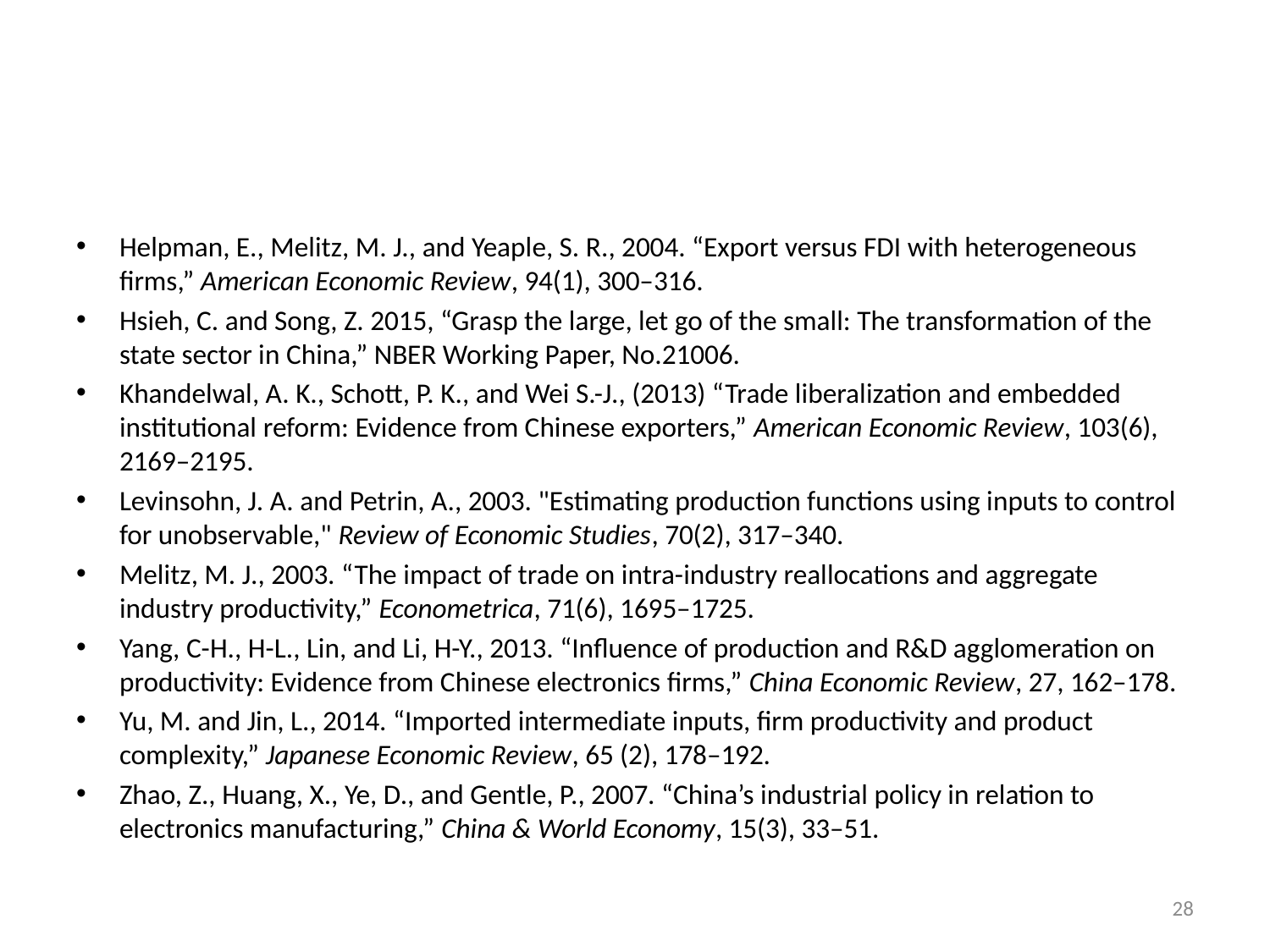

#
Helpman, E., Melitz, M. J., and Yeaple, S. R., 2004. “Export versus FDI with heterogeneous firms,” American Economic Review, 94(1), 300–316.
Hsieh, C. and Song, Z. 2015, “Grasp the large, let go of the small: The transformation of the state sector in China,” NBER Working Paper, No.21006.
Khandelwal, A. K., Schott, P. K., and Wei S.-J., (2013) “Trade liberalization and embedded institutional reform: Evidence from Chinese exporters,” American Economic Review, 103(6), 2169–2195.
Levinsohn, J. A. and Petrin, A., 2003. "Estimating production functions using inputs to control for unobservable," Review of Economic Studies, 70(2), 317–340.
Melitz, M. J., 2003. “The impact of trade on intra-industry reallocations and aggregate industry productivity,” Econometrica, 71(6), 1695–1725.
Yang, C-H., H-L., Lin, and Li, H-Y., 2013. “Influence of production and R&D agglomeration on productivity: Evidence from Chinese electronics firms,” China Economic Review, 27, 162–178.
Yu, M. and Jin, L., 2014. “Imported intermediate inputs, firm productivity and product complexity,” Japanese Economic Review, 65 (2), 178–192.
Zhao, Z., Huang, X., Ye, D., and Gentle, P., 2007. “China’s industrial policy in relation to electronics manufacturing,” China & World Economy, 15(3), 33–51.

28